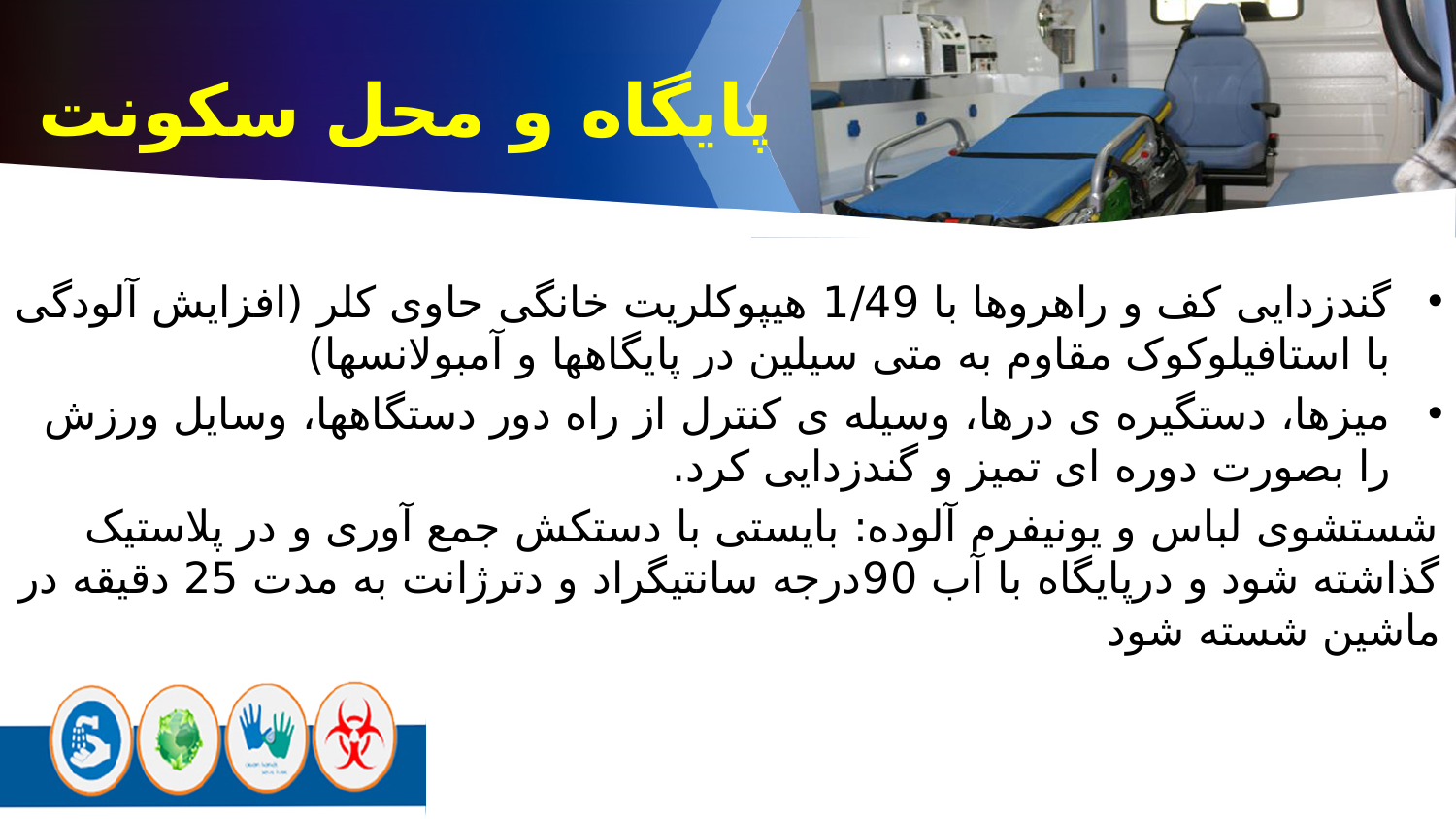

پایگاه و محل سکونت
گندزدایی کف و راهروها با 1/49 هیپوکلریت خانگی حاوی کلر (افزایش آلودگی با استافیلوکوک مقاوم به متی سیلین در پایگاهها و آمبولانسها)
میزها، دستگیره ی درها، وسیله ی کنترل از راه دور دستگاهها، وسایل ورزش را بصورت دوره ای تمیز و گندزدایی کرد.
شستشوی لباس و یونیفرم آلوده: بایستی با دستکش جمع آوری و در پلاستیک گذاشته شود و درپایگاه با آب 90درجه سانتیگراد و دترژانت به مدت 25 دقیقه در ماشین شسته شود